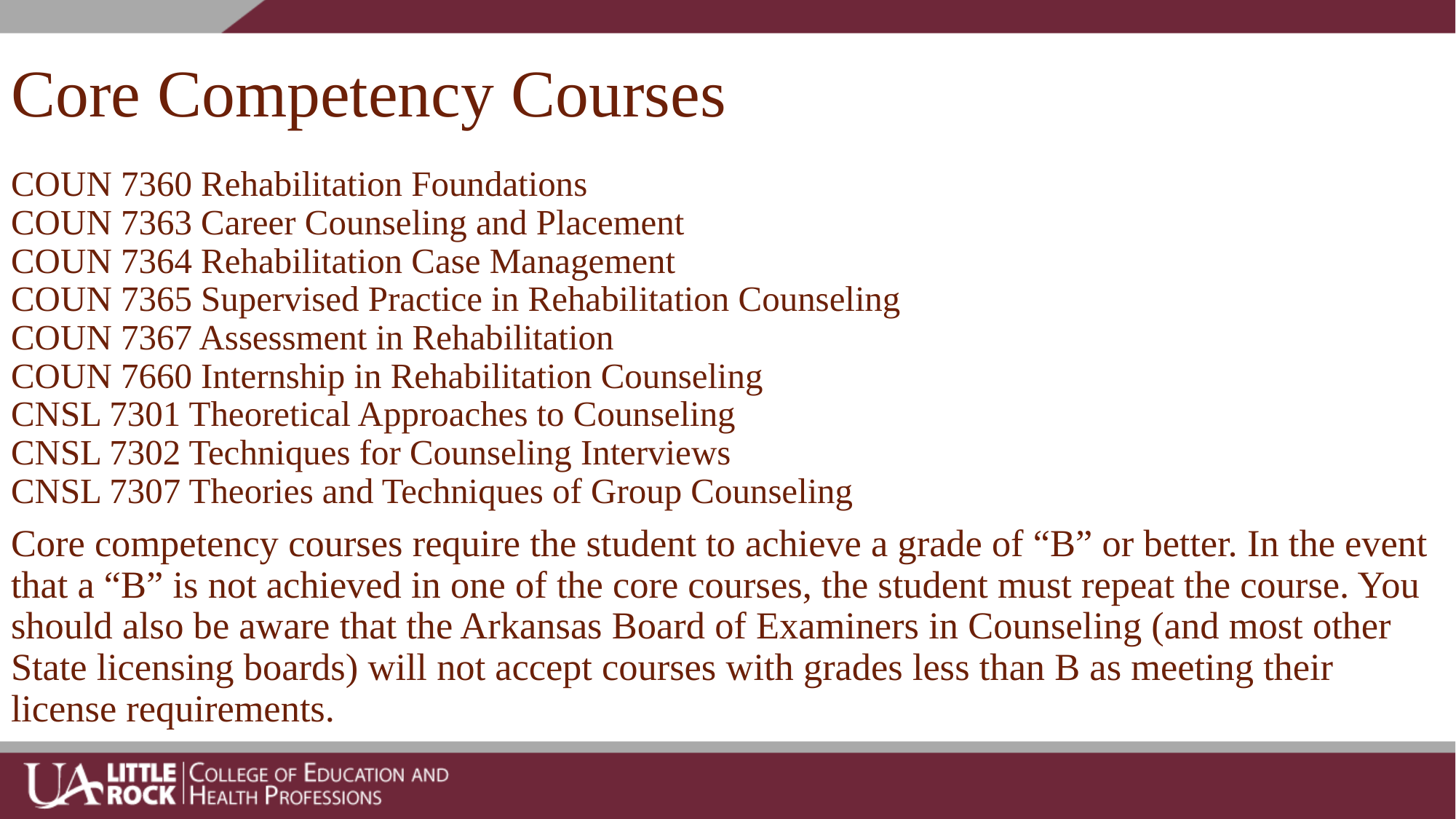

# Core Competency Courses
COUN 7360 Rehabilitation Foundations
COUN 7363 Career Counseling and Placement
COUN 7364 Rehabilitation Case Management
COUN 7365 Supervised Practice in Rehabilitation Counseling
COUN 7367 Assessment in Rehabilitation
COUN 7660 Internship in Rehabilitation Counseling
CNSL 7301 Theoretical Approaches to Counseling
CNSL 7302 Techniques for Counseling Interviews
CNSL 7307 Theories and Techniques of Group Counseling
Core competency courses require the student to achieve a grade of “B” or better. In the event that a “B” is not achieved in one of the core courses, the student must repeat the course. You should also be aware that the Arkansas Board of Examiners in Counseling (and most other State licensing boards) will not accept courses with grades less than B as meeting their license requirements.